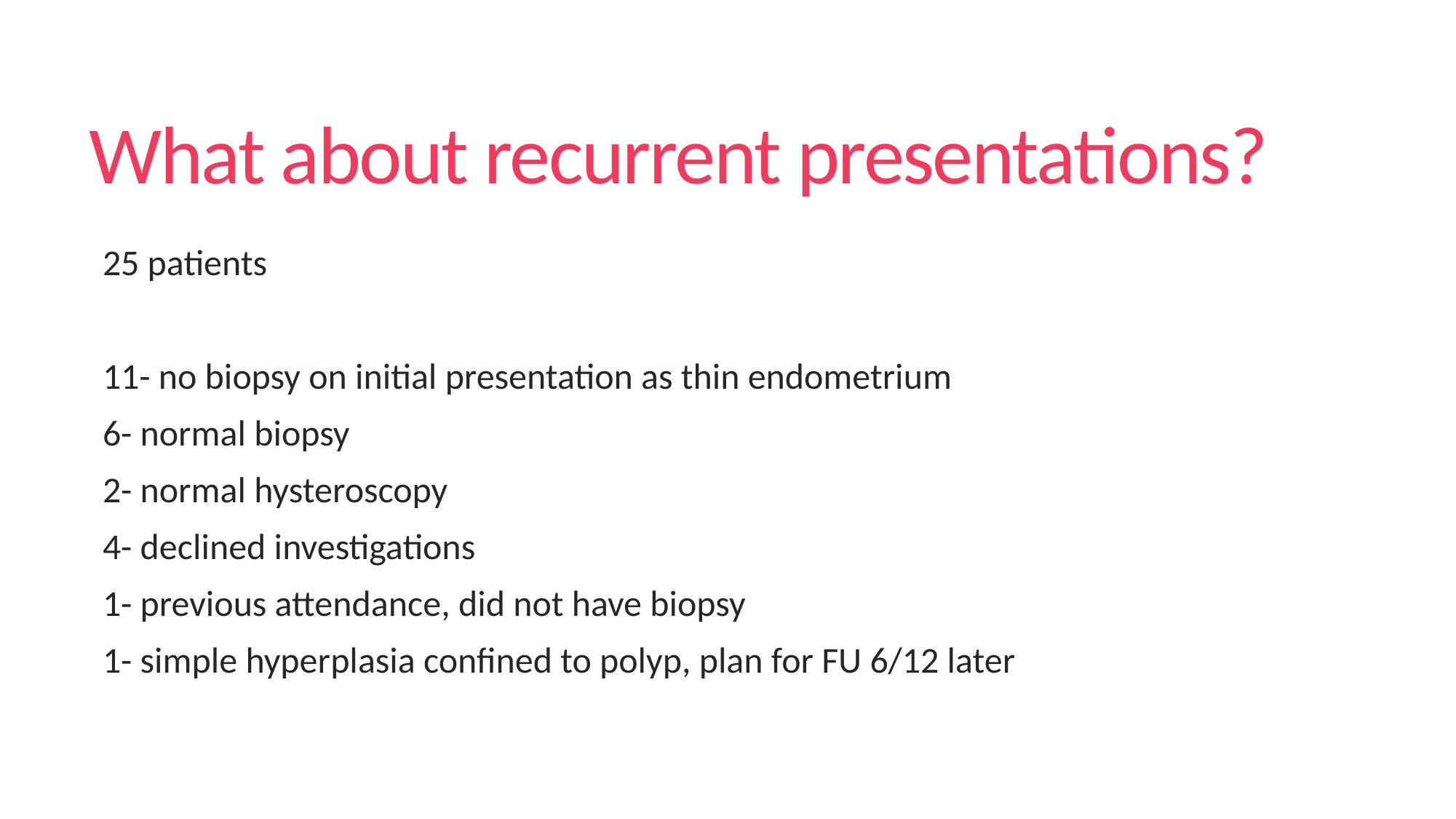

# What about recurrent presentations?
25 patients

11- no biopsy on initial presentation as thin endometrium
6- normal biopsy
2- normal hysteroscopy
4- declined investigations
1- previous attendance, did not have biopsy
1- simple hyperplasia confined to polyp, plan for FU 6/12 later